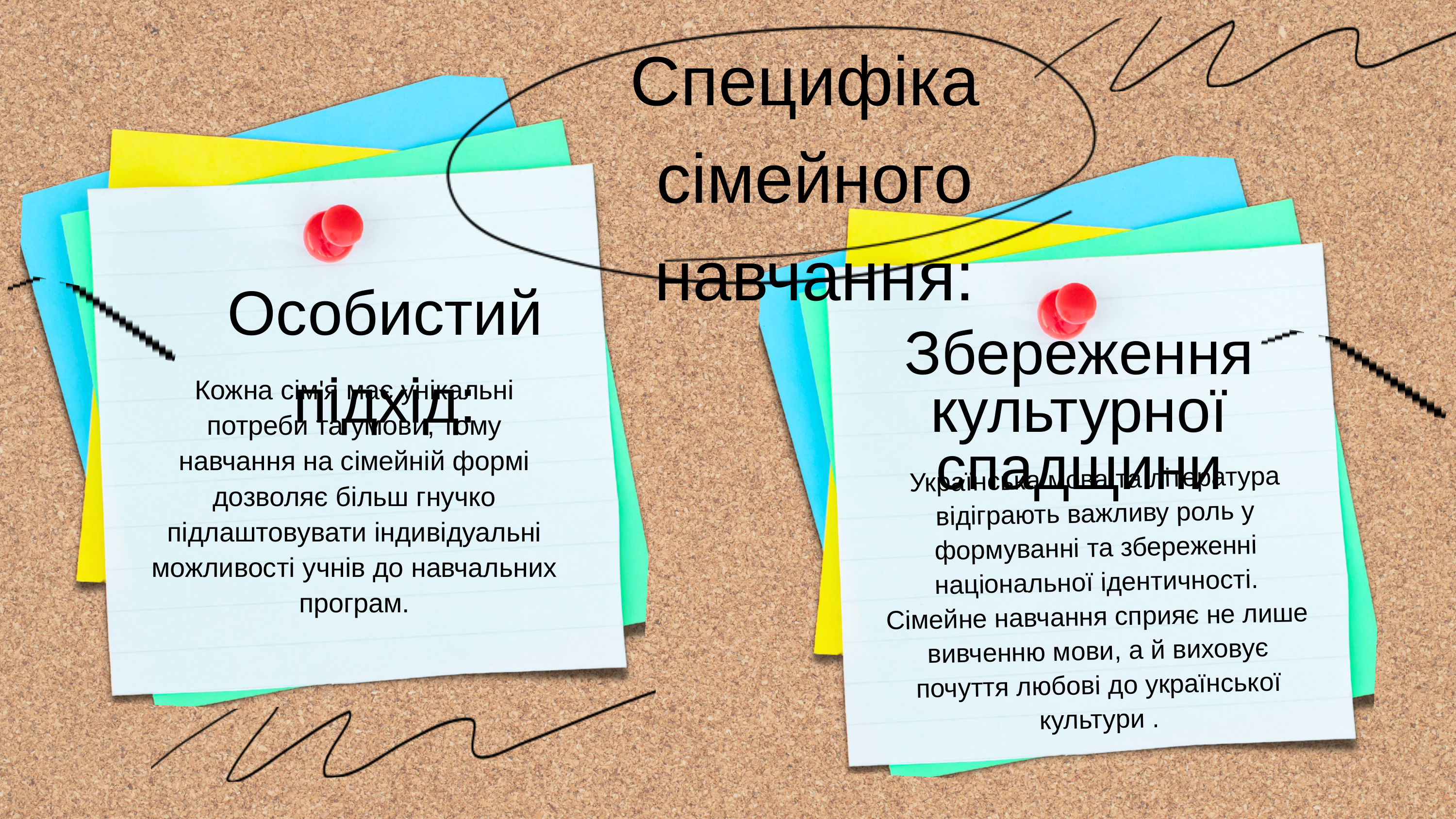

Специфіка
сімейного навчання:

Особистий підхід:

Збереження культурної спадщини
Кожна сім'я має унікальні потреби та умови, тому навчання на сімейній формі дозволяє більш гнучко підлаштовувати індивідуальні можливості учнів до навчальних програм.
Українська мова та література відіграють важливу роль у формуванні та збереженні національної ідентичності. Сімейне навчання сприяє не лише вивченню мови, а й виховує почуття любові до української культури .